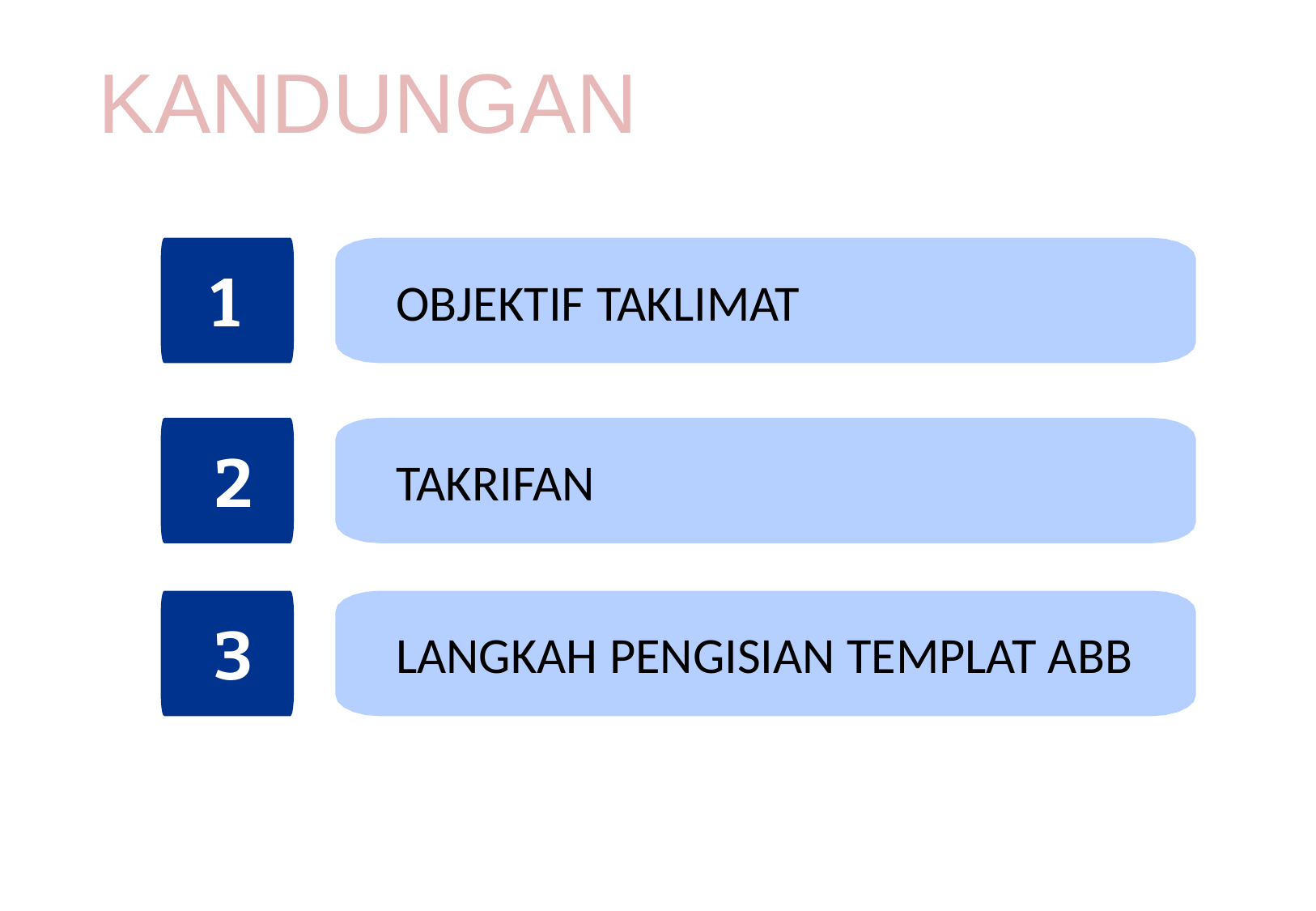

# KANDUNGAN

OBJEKTIF TAKLIMAT
1

TAKRIFAN
2

LANGKAH PENGISIAN TEMPLAT ABB
3